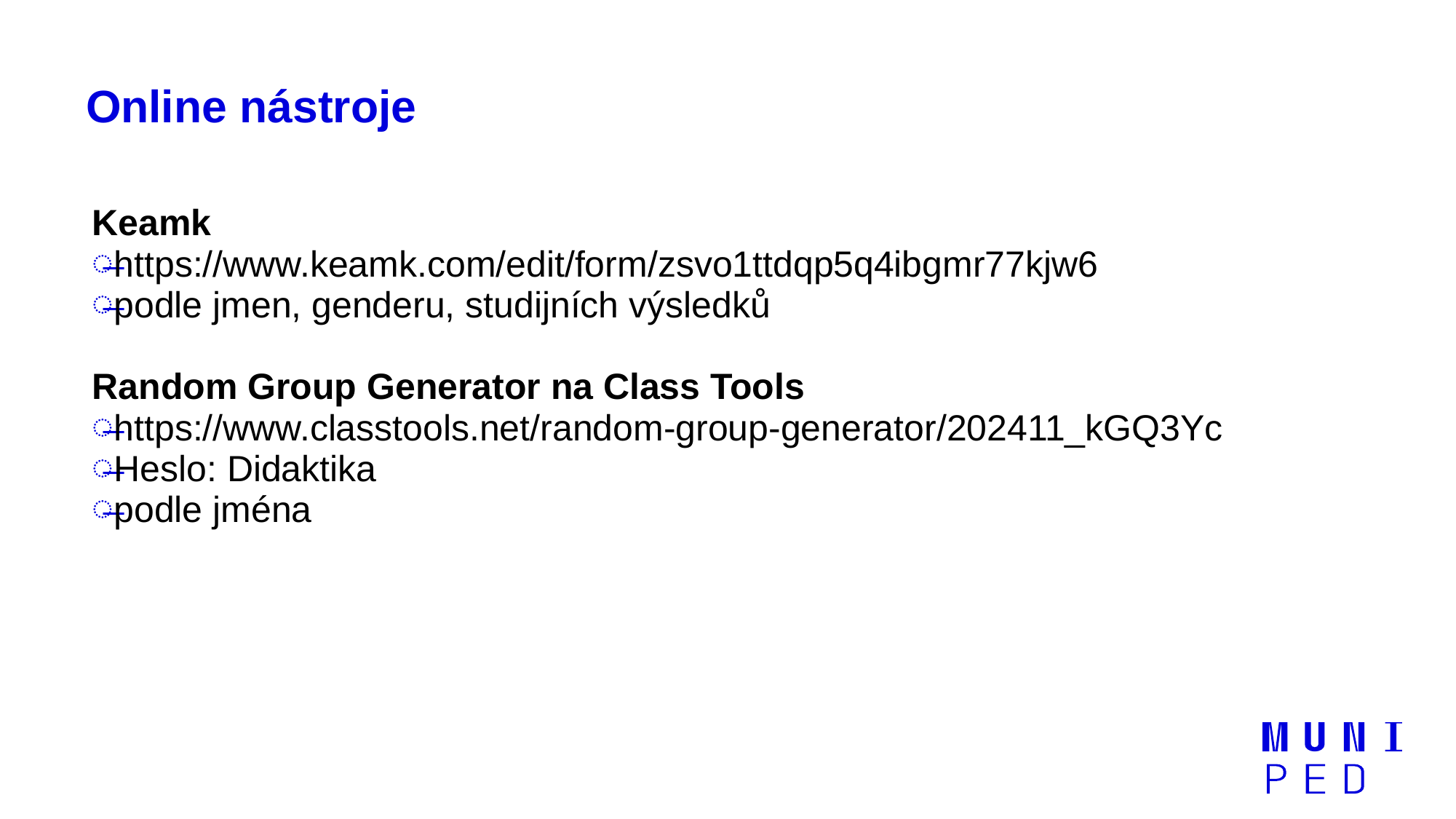

# Online nástroje
Keamk
https://www.keamk.com/edit/form/zsvo1ttdqp5q4ibgmr77kjw6
podle jmen, genderu, studijních výsledků

Random Group Generator na Class Tools
https://www.classtools.net/random-group-generator/202411_kGQ3Yc
Heslo: Didaktika
podle jména